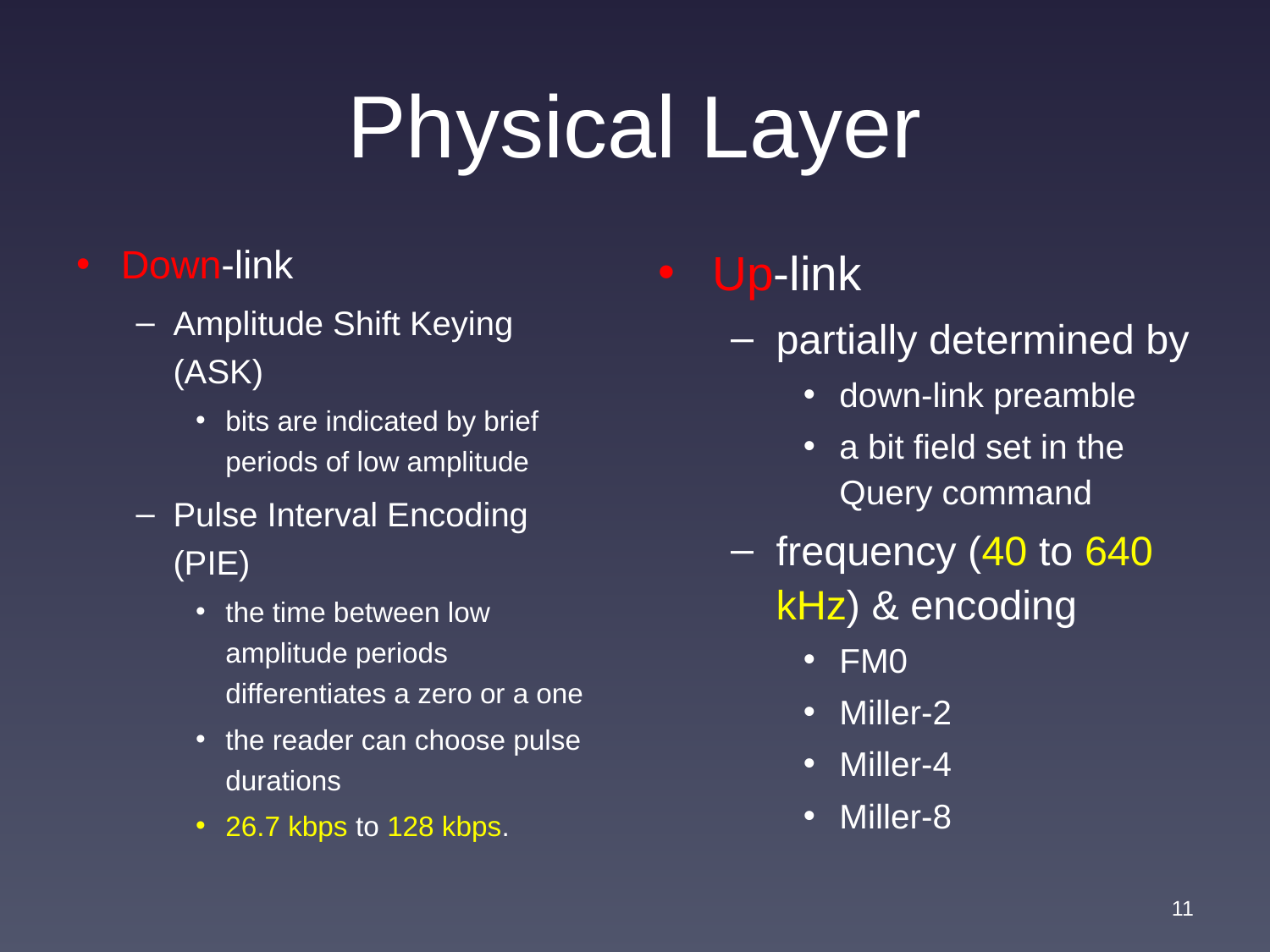

# Physical Layer
Down-link
Amplitude Shift Keying (ASK)
bits are indicated by brief periods of low amplitude
Pulse Interval Encoding (PIE)
the time between low amplitude periods differentiates a zero or a one
the reader can choose pulse durations
26.7 kbps to 128 kbps.
Up-link
partially determined by
down-link preamble
a bit field set in the Query command
frequency (40 to 640 kHz) & encoding
FM0
Miller-2
Miller-4
Miller-8
11